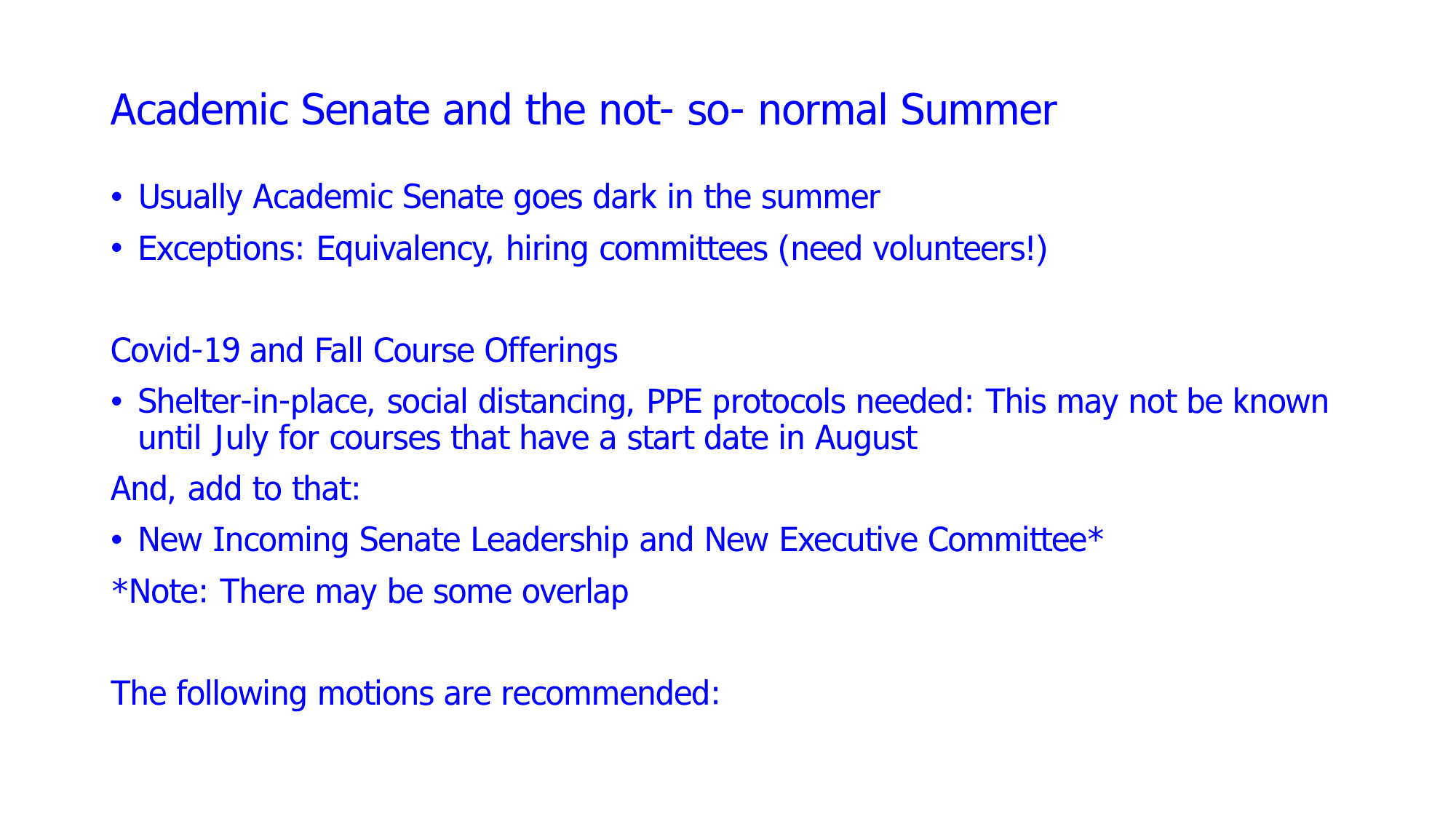

# Academic Senate and the not- so- normal Summer
Usually Academic Senate goes dark in the summer
Exceptions: Equivalency, hiring committees (need volunteers!)

Covid-19 and Fall Course Offerings
Shelter-in-place, social distancing, PPE protocols needed: This may not be known until July for courses that have a start date in August
And, add to that:
New Incoming Senate Leadership and New Executive Committee*
*Note: There may be some overlap

The following motions are recommended: